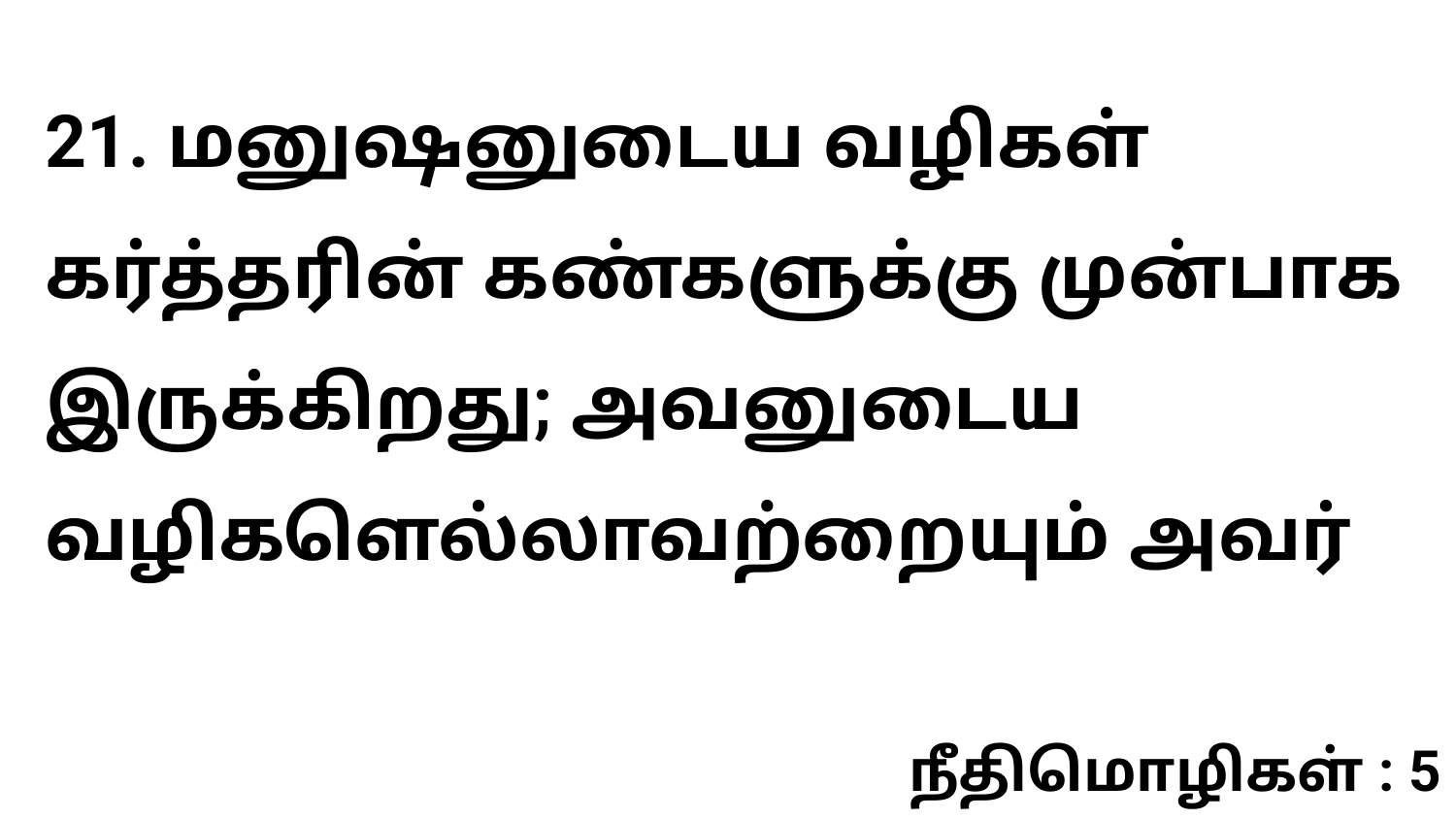

21. மனுஷனுடைய வழிகள் கர்த்தரின் கண்களுக்கு முன்பாக இருக்கிறது; அவனுடைய வழிகளெல்லாவற்றையும் அவர்
நீதிமொழிகள் : 5